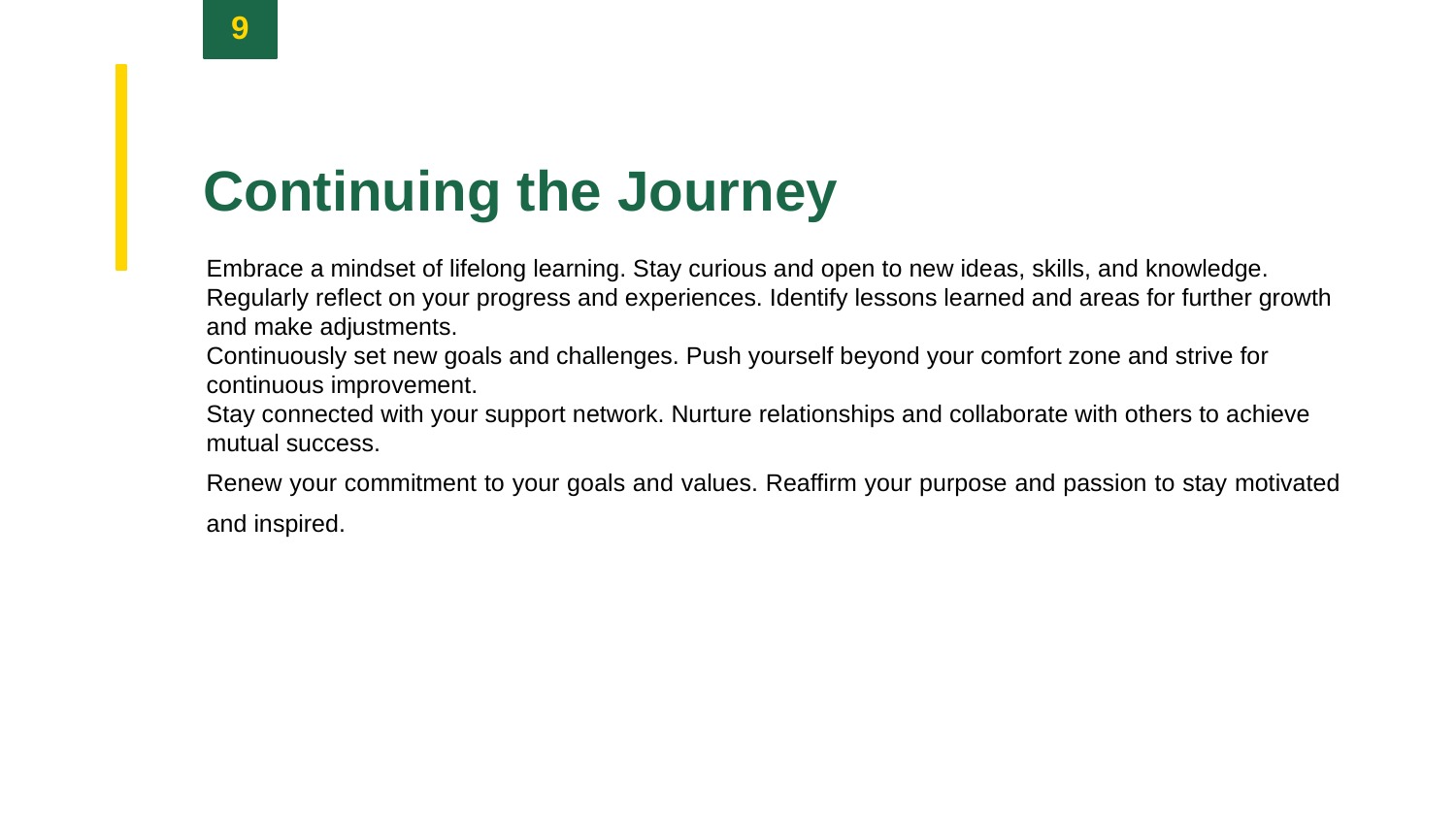

9

Continuing the Journey
Embrace a mindset of lifelong learning. Stay curious and open to new ideas, skills, and knowledge.
Regularly reflect on your progress and experiences. Identify lessons learned and areas for further growth and make adjustments.
Continuously set new goals and challenges. Push yourself beyond your comfort zone and strive for continuous improvement.
Stay connected with your support network. Nurture relationships and collaborate with others to achieve mutual success.
Renew your commitment to your goals and values. Reaffirm your purpose and passion to stay motivated and inspired.